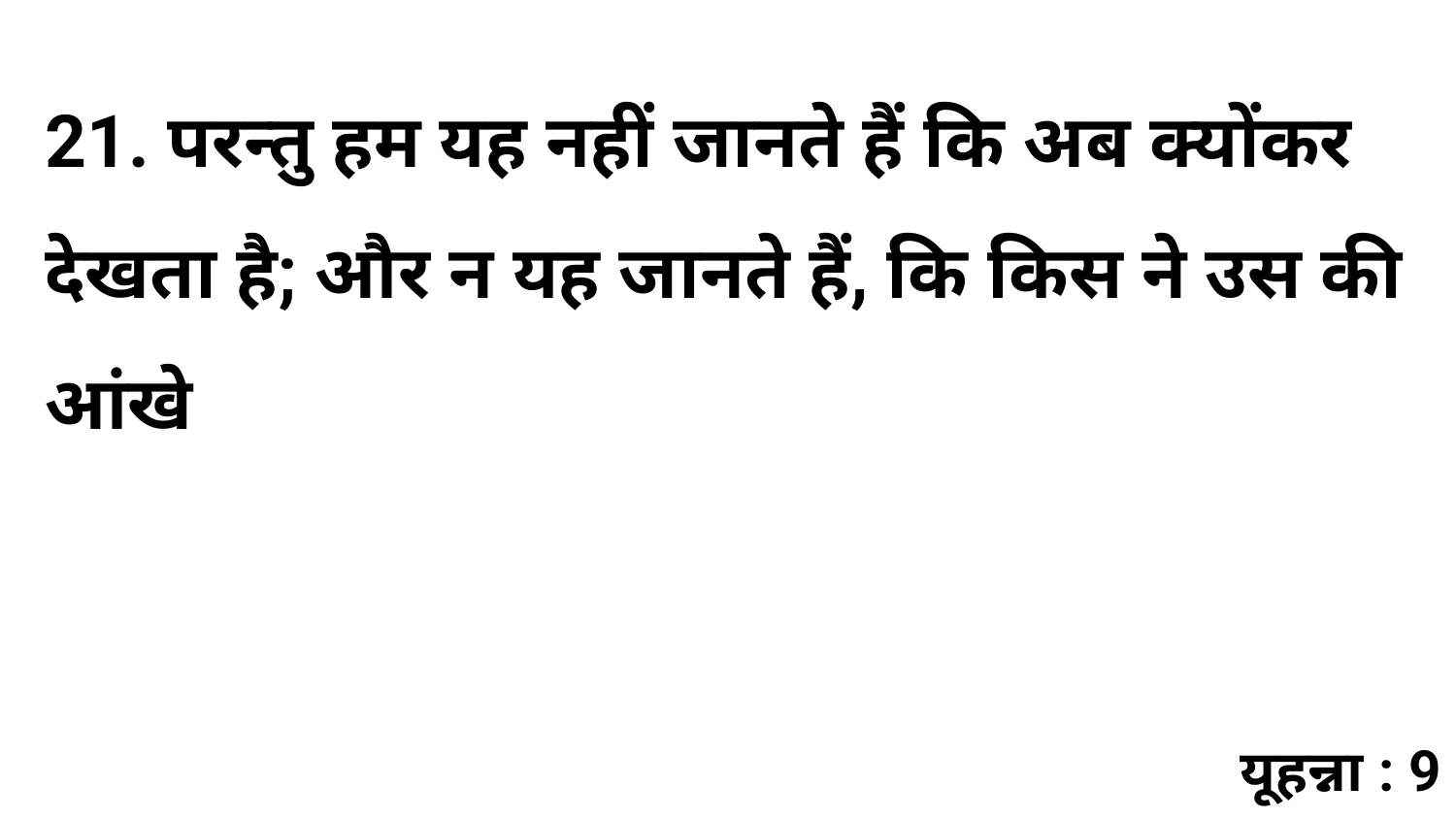

21. परन्तु हम यह नहीं जानते हैं कि अब क्योंकर देखता है; और न यह जानते हैं, कि किस ने उस की आंखे
यूहन्ना : 9